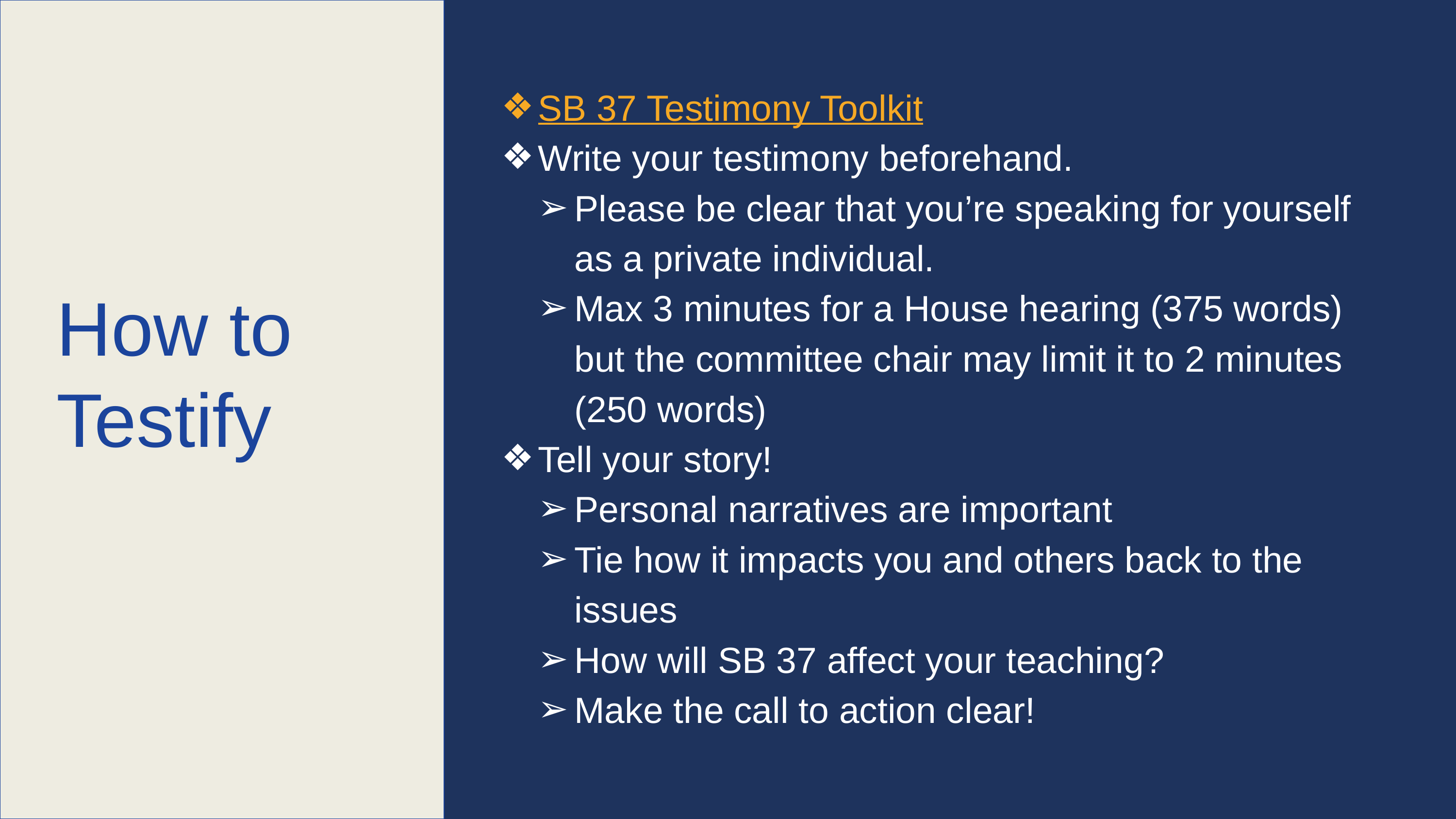

SB 37 Testimony Toolkit
Write your testimony beforehand.
Please be clear that you’re speaking for yourself as a private individual.
Max 3 minutes for a House hearing (375 words) but the committee chair may limit it to 2 minutes (250 words)
Tell your story!
Personal narratives are important
Tie how it impacts you and others back to the issues
How will SB 37 affect your teaching?
Make the call to action clear!
How to
Testify